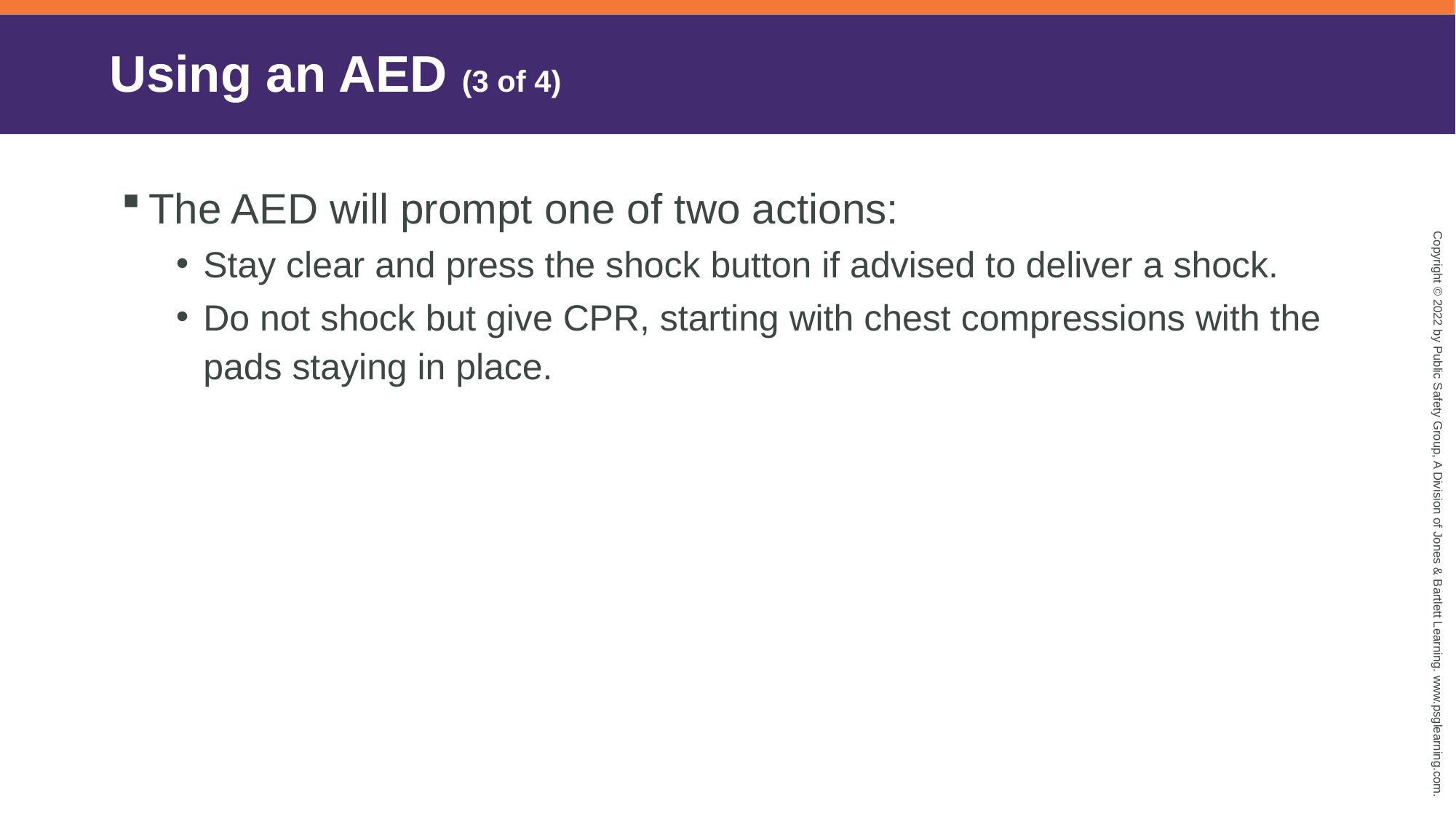

# Using an AED (3 of 4)
The AED will prompt one of two actions:
Stay clear and press the shock button if advised to deliver a shock.
Do not shock but give CPR, starting with chest compressions with the pads staying in place.